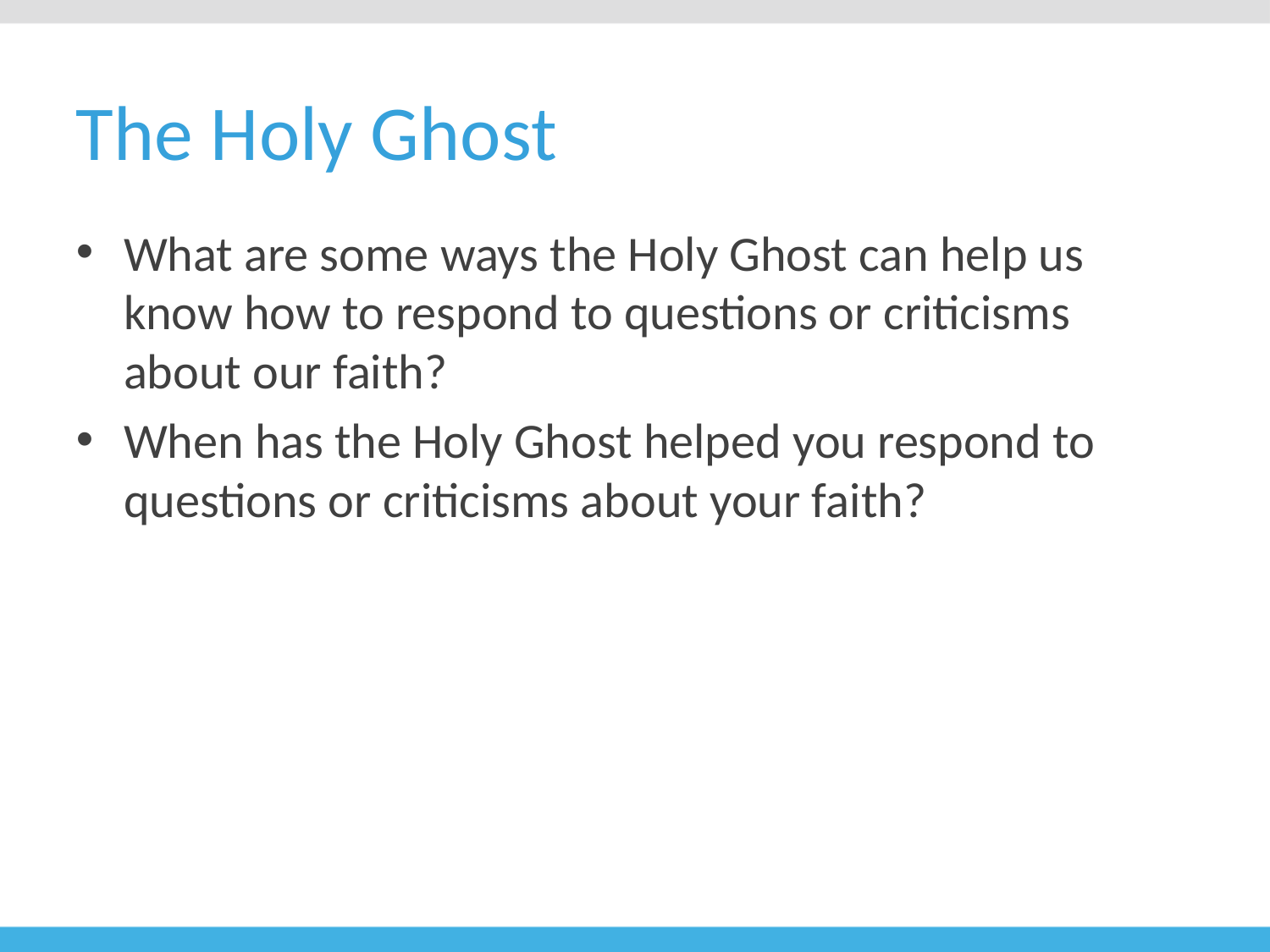

# The Holy Ghost
What are some ways the Holy Ghost can help us know how to respond to questions or criticisms about our faith?
When has the Holy Ghost helped you respond to questions or criticisms about your faith?